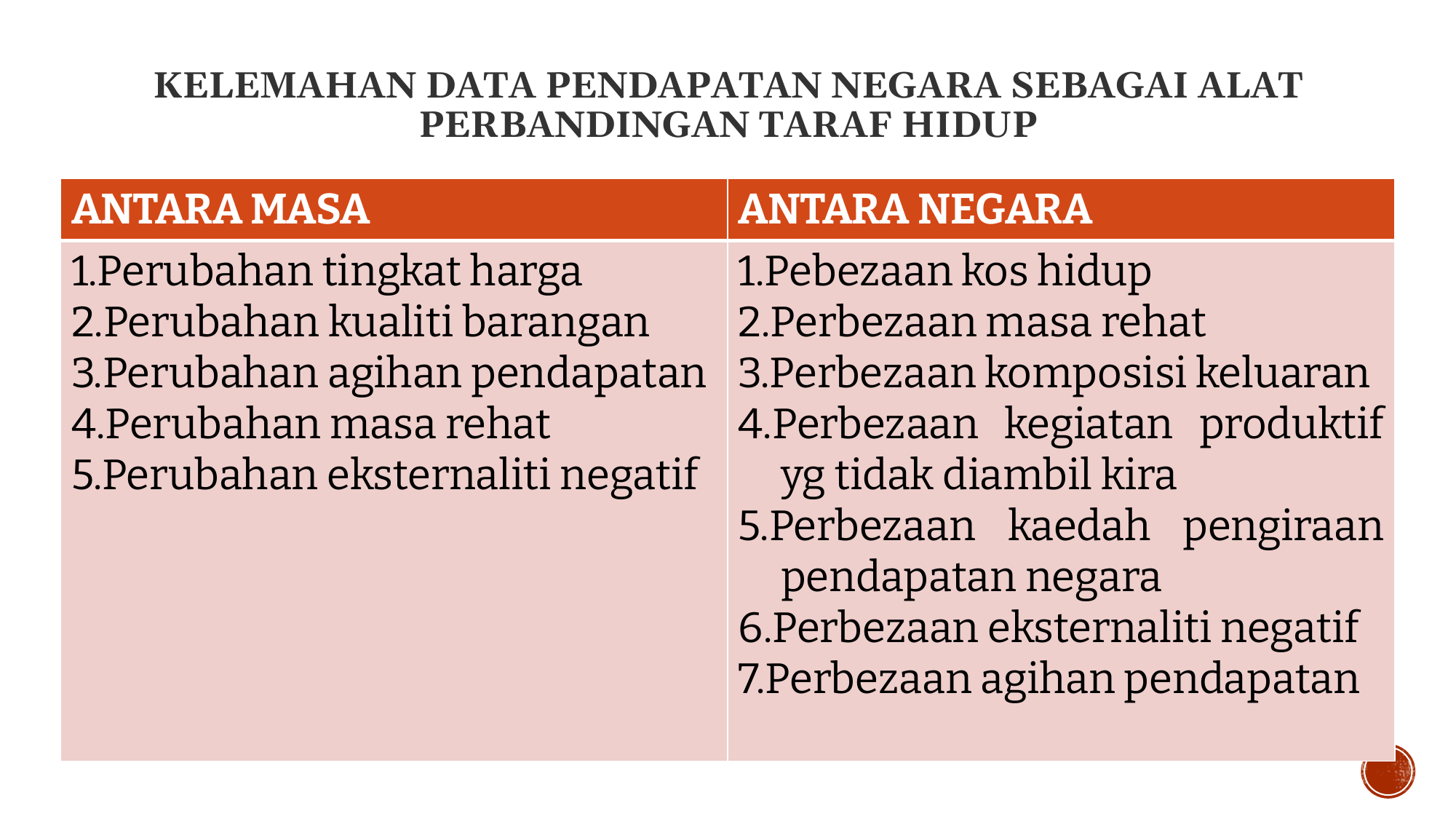

# KELEMAHAN DATA PENDAPATAN NEGARA SEBAGAI ALAT PERBANDINGAN TARAF HIDUP
| ANTARA MASA | ANTARA NEGARA |
| --- | --- |
| 1.Perubahan tingkat harga 2.Perubahan kualiti barangan 3.Perubahan agihan pendapatan 4.Perubahan masa rehat 5.Perubahan eksternaliti negatif | 1.Pebezaan kos hidup 2.Perbezaan masa rehat 3.Perbezaan komposisi keluaran 4.Perbezaan kegiatan produktif yg tidak diambil kira 5.Perbezaan kaedah pengiraan pendapatan negara 6.Perbezaan eksternaliti negatif 7.Perbezaan agihan pendapatan |